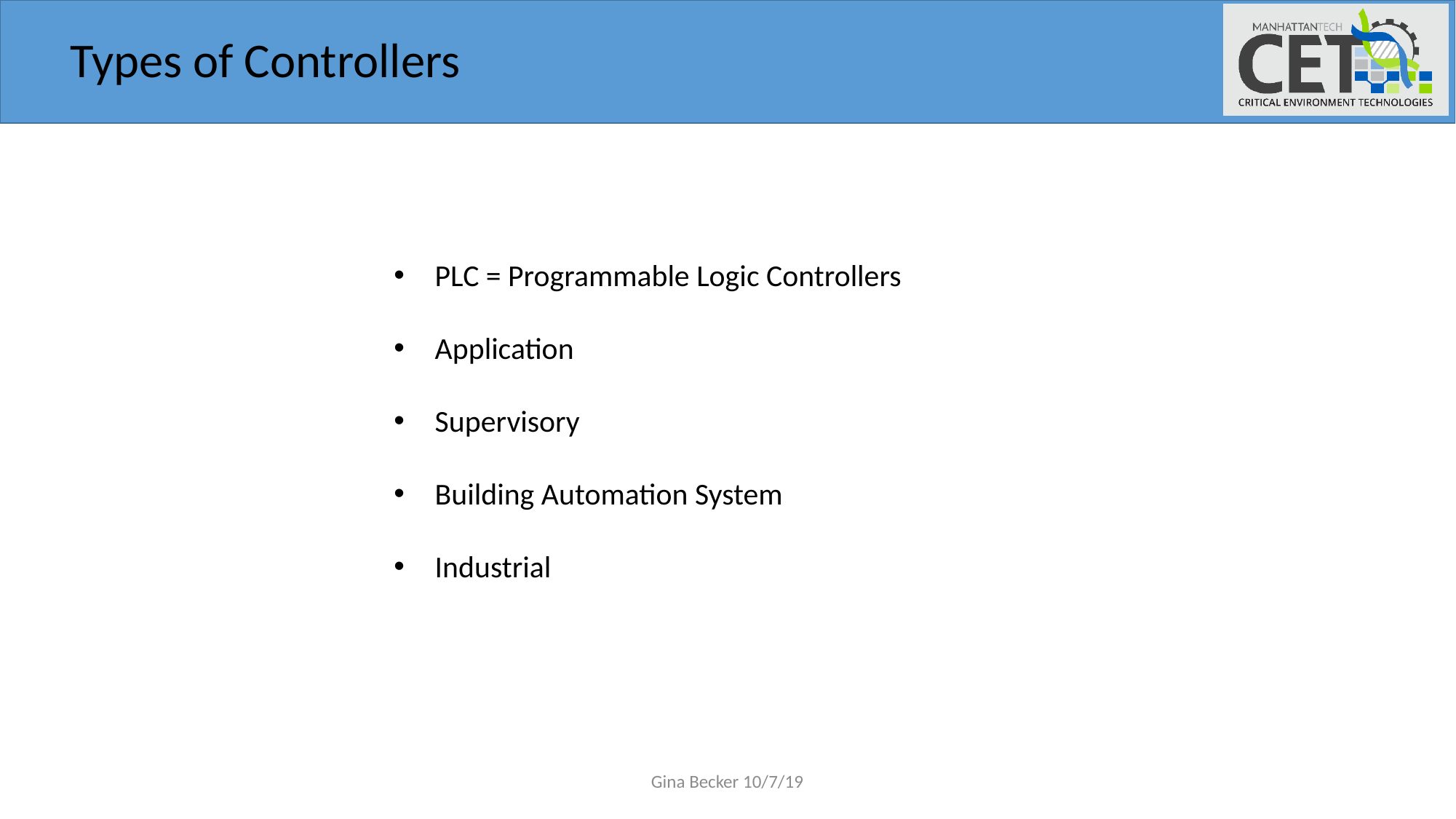

Types of Controllers

PLC = Programmable Logic Controllers

Application

Supervisory

Building Automation System

Industrial

Gina Becker 10/7/19